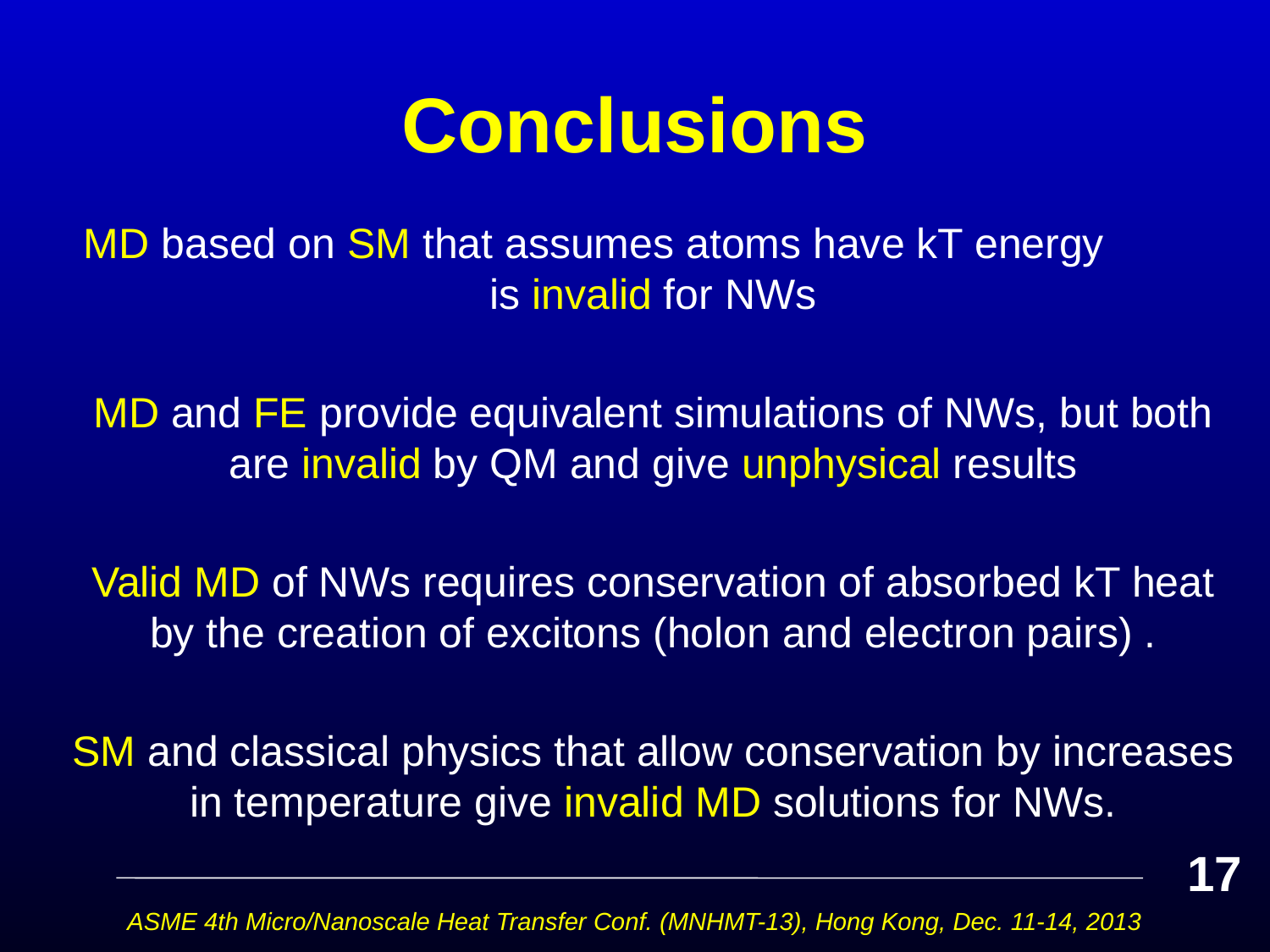

# Conclusions
MD based on SM that assumes atoms have kT energy           is invalid for NWs

MD and FE provide equivalent simulations of NWs, but both are invalid by QM and give unphysical results

Valid MD of NWs requires conservation of absorbed kT heat by the creation of excitons (holon and electron pairs) .

SM and classical physics that allow conservation by increases in temperature give invalid MD solutions for NWs.

17
ASME 4th Micro/Nanoscale Heat Transfer Conf. (MNHMT-13), Hong Kong, Dec. 11-14, 2013